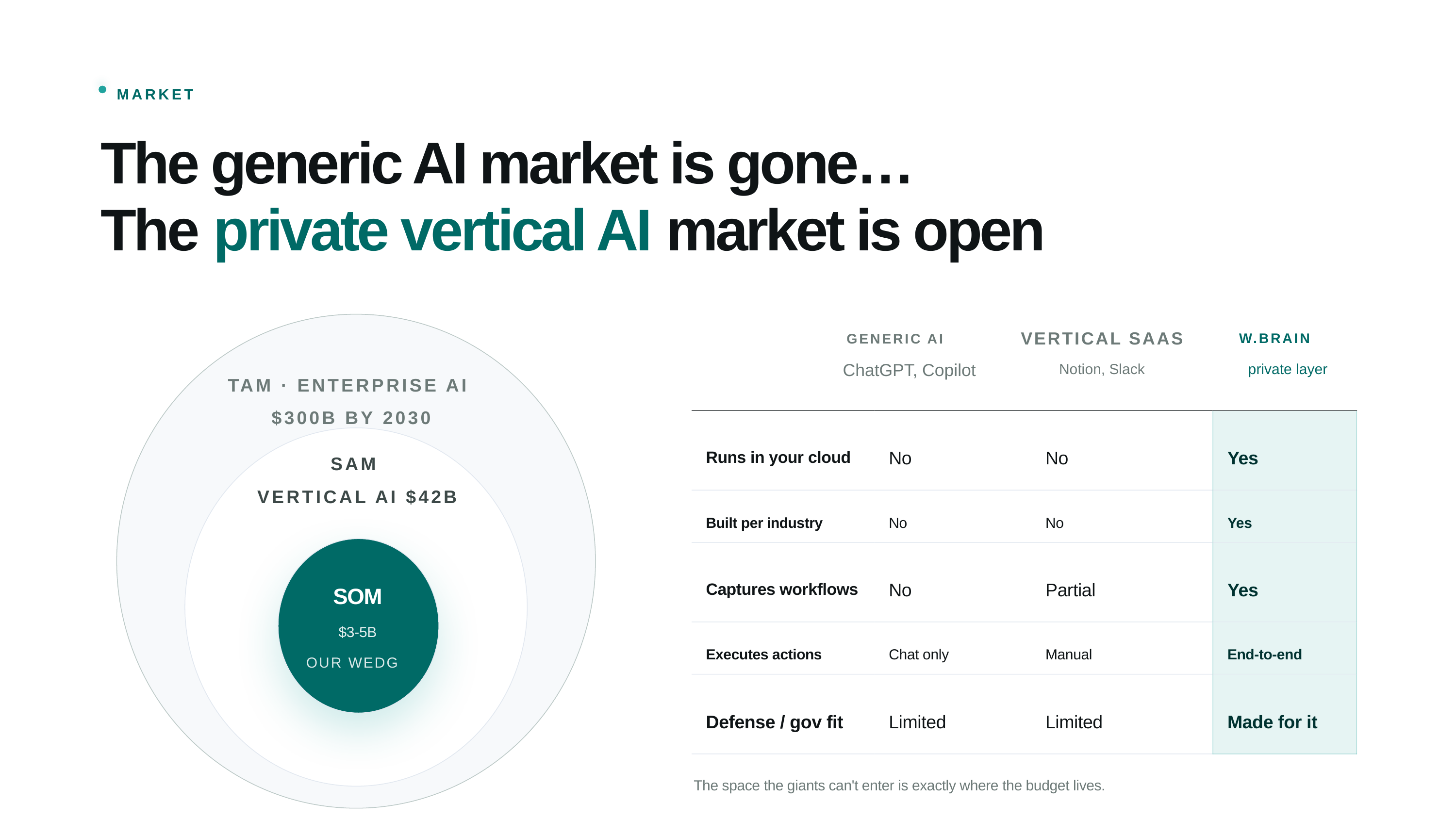

MARKET

The generic AI market is gone…
The private vertical AI market is open

VERTICAL SAAS
W.BRAIN
GENERIC AI
ChatGPT, Copilot
Notion, Slack
private layer
TAM · ENTERPRISE AI
$300B BY 2030

Runs in your cloud
No
No
Yes

SAM
VERTICAL AI $42B

Built per industry
No
No
Yes

Captures workflows
No
Partial
Yes
SOM
$3-5B

Executes actions
Chat only
Manual
End-to-end
OUR WEDGE

Defense / gov fit
Limited
Limited
Made for it

The space the giants can't enter is exactly where the budget lives.